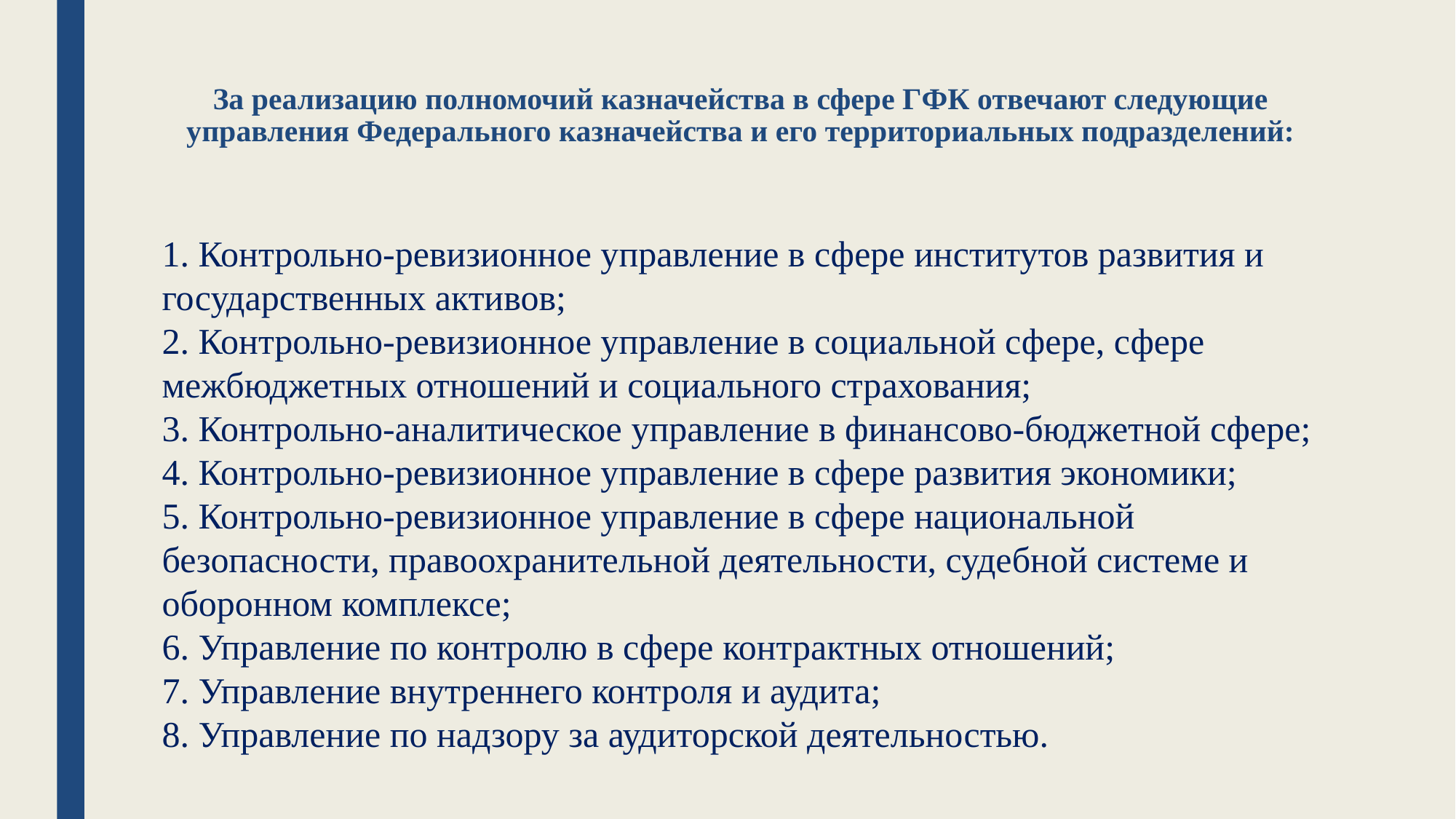

# За реализацию полномочий казначейства в сфере ГФК отвечают следующие управления Федерального казначейства и его территориальных подразделений:
1. Контрольно-ревизионное управление в сфере институтов развития и государственных активов;
2. Контрольно-ревизионное управление в социальной сфере, сфере межбюджетных отношений и социального страхования;
3. Контрольно-аналитическое управление в финансово-бюджетной сфере;
4. Контрольно-ревизионное управление в сфере развития экономики;
5. Контрольно-ревизионное управление в сфере национальной безопасности, правоохранительной деятельности, судебной системе и оборонном комплексе;
6. Управление по контролю в сфере контрактных отношений;
7. Управление внутреннего контроля и аудита;
8. Управление по надзору за аудиторской деятельностью.